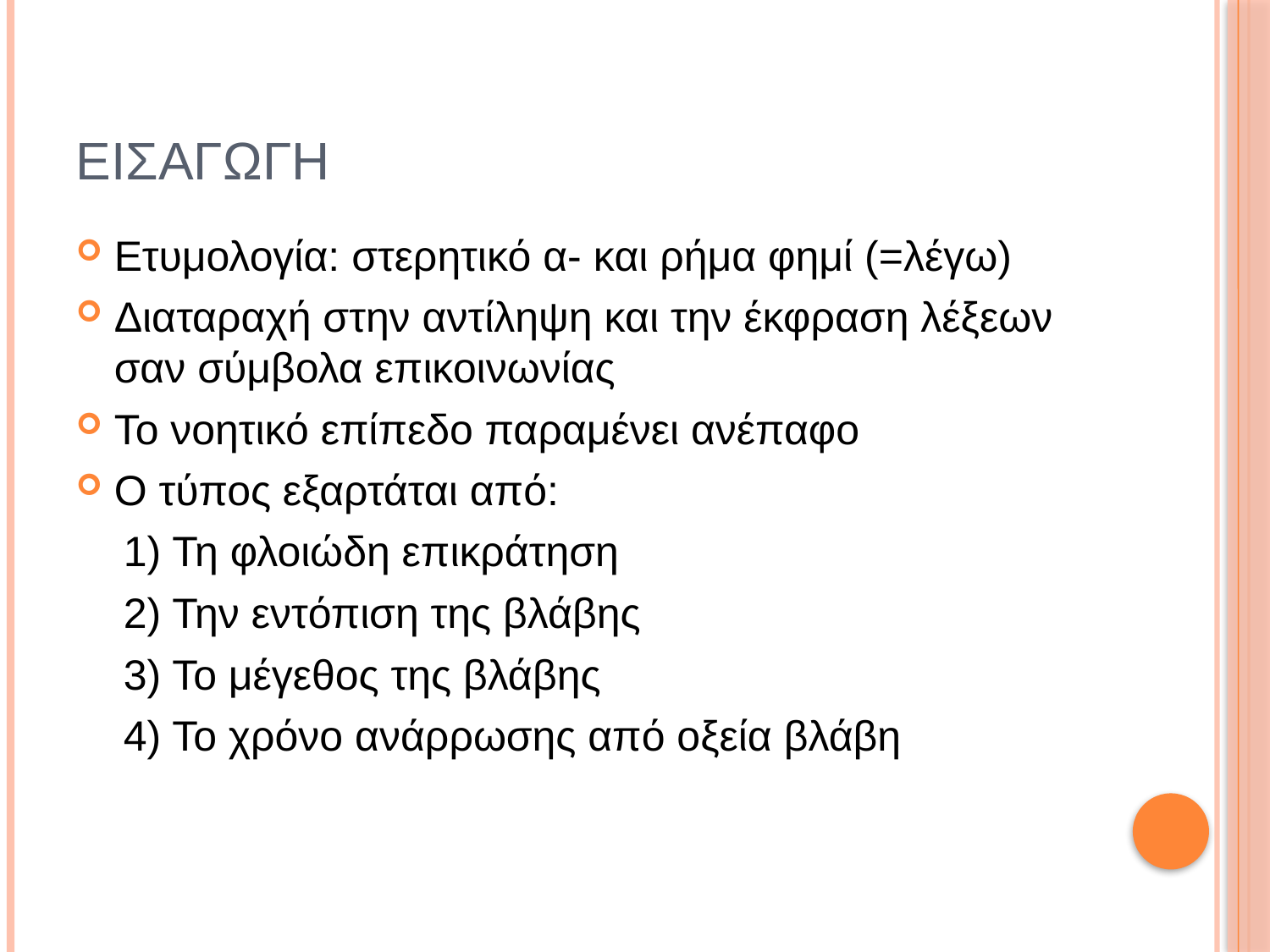

# Εισαγωγη
Ετυμολογία: στερητικό α- και ρήμα φημί (=λέγω)
Διαταραχή στην αντίληψη και την έκφραση λέξεων σαν σύμβολα επικοινωνίας
Το νοητικό επίπεδο παραμένει ανέπαφο
Ο τύπος εξαρτάται από:
    1) Τη φλοιώδη επικράτηση
    2) Την εντόπιση της βλάβης
    3) Το μέγεθος της βλάβης
    4) Το χρόνο ανάρρωσης από οξεία βλάβη